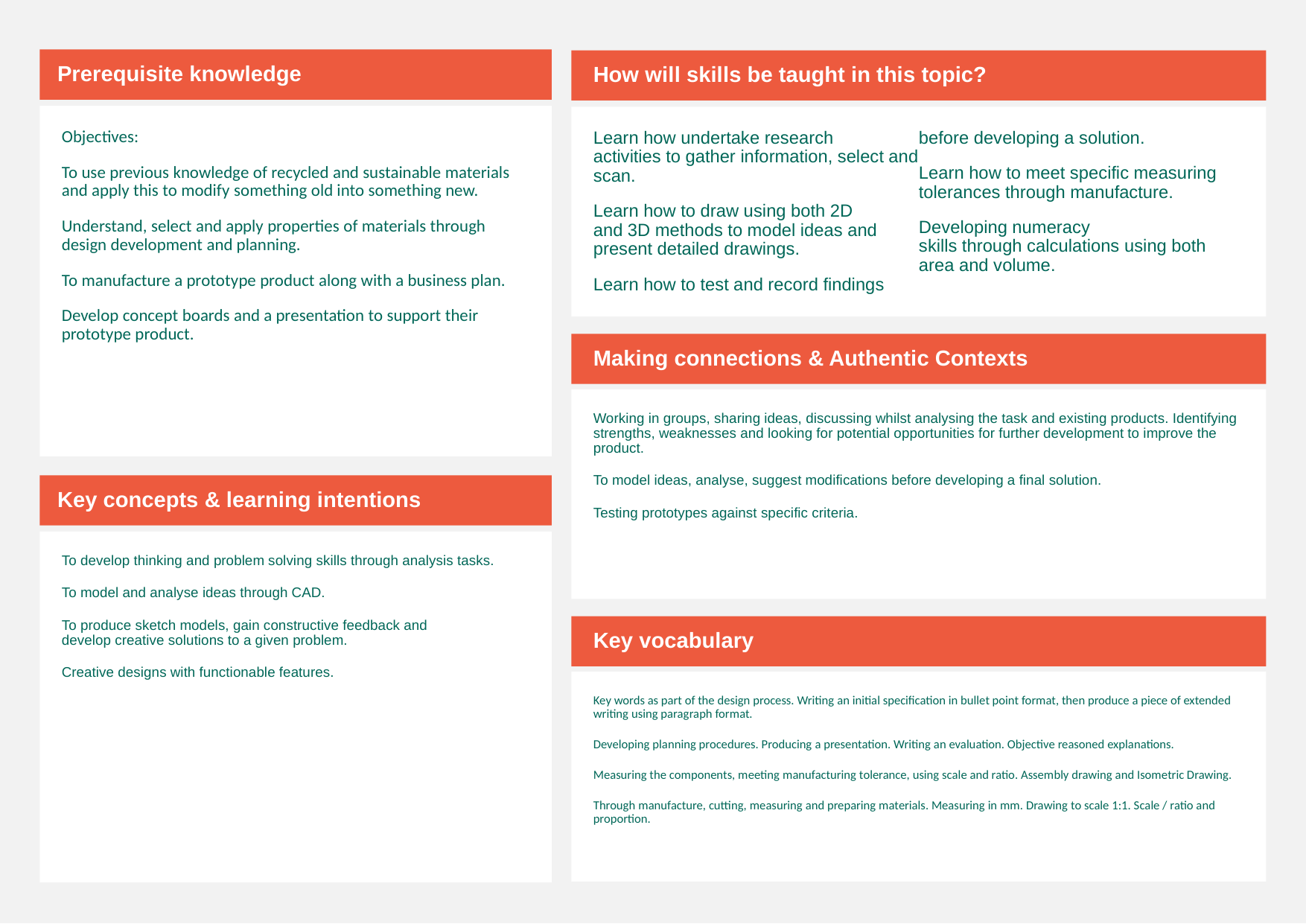

Prerequisite knowledge
How will skills be taught in this topic?
Objectives: ​
To use previous knowledge of recycled and sustainable materials and apply this to modify something old into something new. ​
Understand, select and apply properties of materials through design development and planning. ​
To manufacture a prototype product along with a business plan. ​
Develop concept boards and a presentation to support their prototype product. ​
Learn how undertake research activities to gather information, select and scan.
Learn how to draw using both 2D and 3D methods to model ideas and present detailed drawings.
Learn how to test and record findings before developing a solution.
Learn how to meet specific measuring tolerances through manufacture.
Developing numeracy skills through calculations using both area and volume.
Making connections & Authentic Contexts
Working in groups, sharing ideas, discussing whilst analysing the task and existing products. Identifying strengths, weaknesses and looking for potential opportunities for further development to improve the product.
To model ideas, analyse, suggest modifications before developing a final solution.
Testing prototypes against specific criteria.
Key concepts & learning intentions
To develop thinking and problem solving skills through analysis tasks.
To model and analyse ideas through CAD.
To produce sketch models, gain constructive feedback and develop creative solutions to a given problem.
Creative designs with functionable features.
Key vocabulary
Key words as part of the design process. Writing an initial specification in bullet point format, then produce a piece of extended writing using paragraph format.
Developing planning procedures. Producing a presentation. Writing an evaluation. Objective reasoned explanations.
Measuring the components, meeting manufacturing tolerance, using scale and ratio. Assembly drawing and Isometric Drawing.
Through manufacture, cutting, measuring and preparing materials. Measuring in mm. Drawing to scale 1:1. Scale / ratio and proportion.